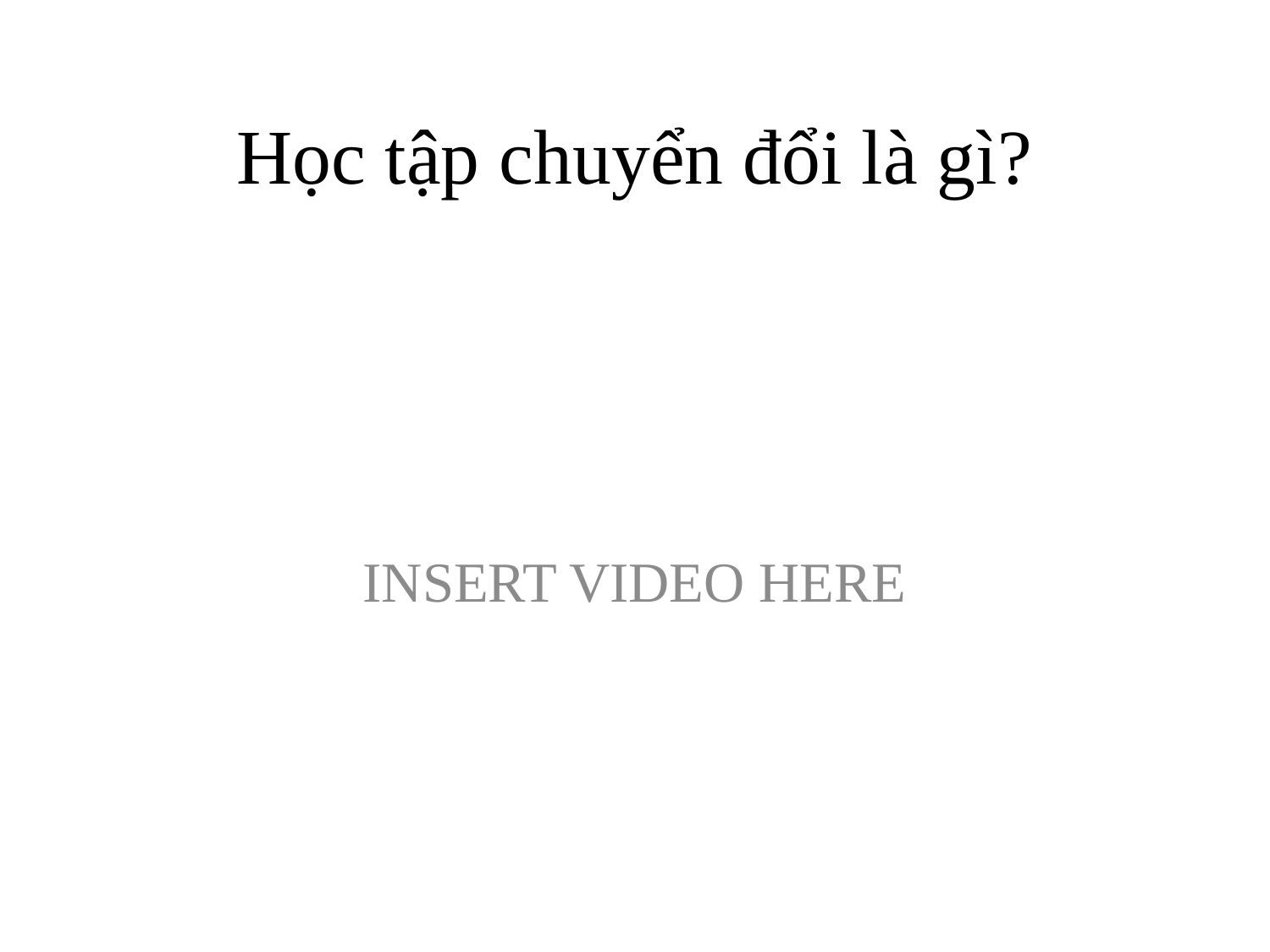

# Học tập chuyển đổi là gì?
INSERT VIDEO HERE